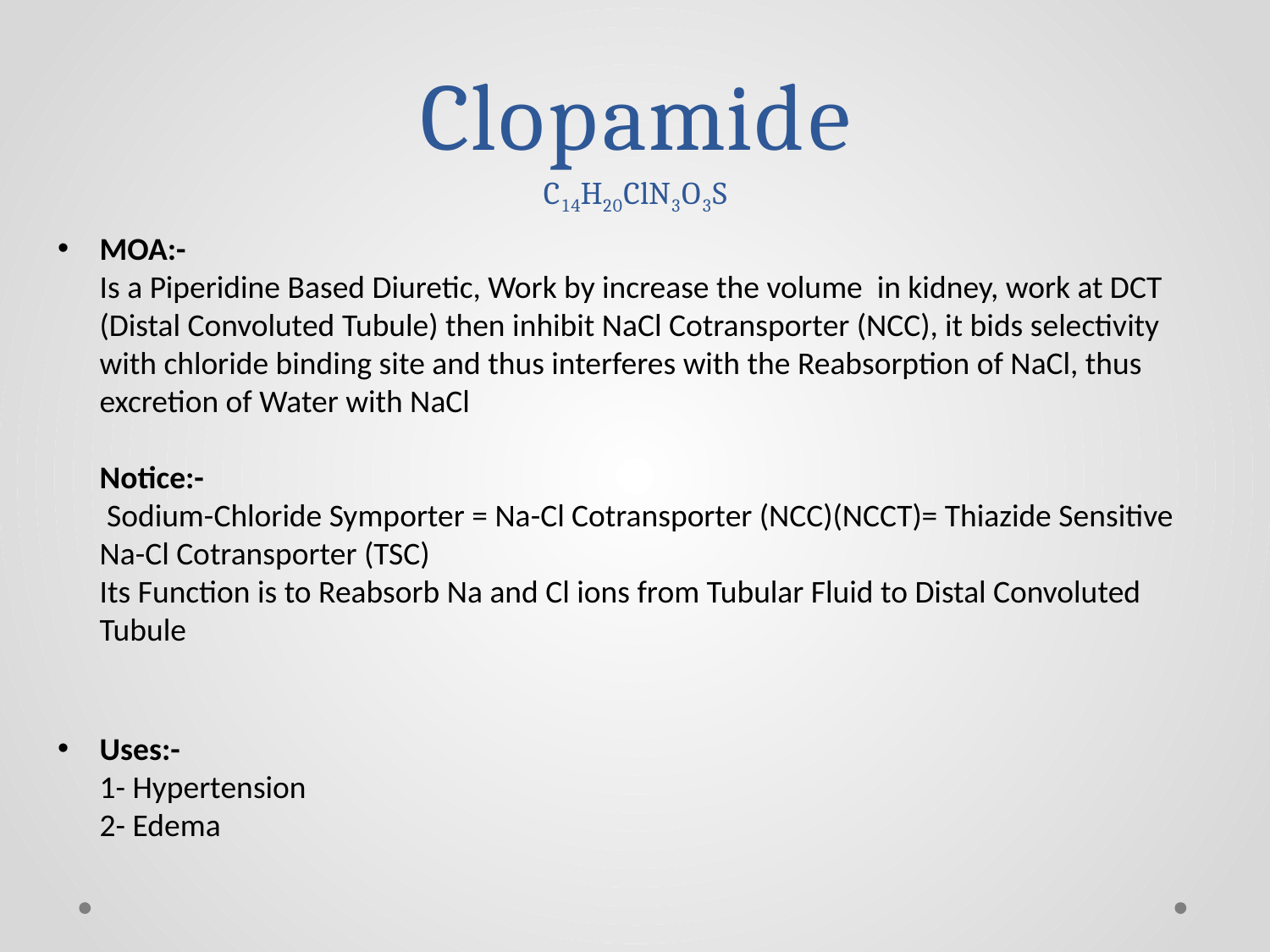

# Clopamide C14H20ClN3O3S
MOA:-
Is a Piperidine Based Diuretic, Work by increase the volume  in kidney, work at DCT (Distal Convoluted Tubule) then inhibit NaCl Cotransporter (NCC), it bids selectivity with chloride binding site and thus interferes with the Reabsorption of NaCl, thus excretion of Water with NaCl
Notice:-
 Sodium-Chloride Symporter = Na-Cl Cotransporter (NCC)(NCCT)= Thiazide Sensitive Na-Cl Cotransporter (TSC)
Its Function is to Reabsorb Na and Cl ions from Tubular Fluid to Distal Convoluted Tubule
Uses:-
1- Hypertension
2- Edema